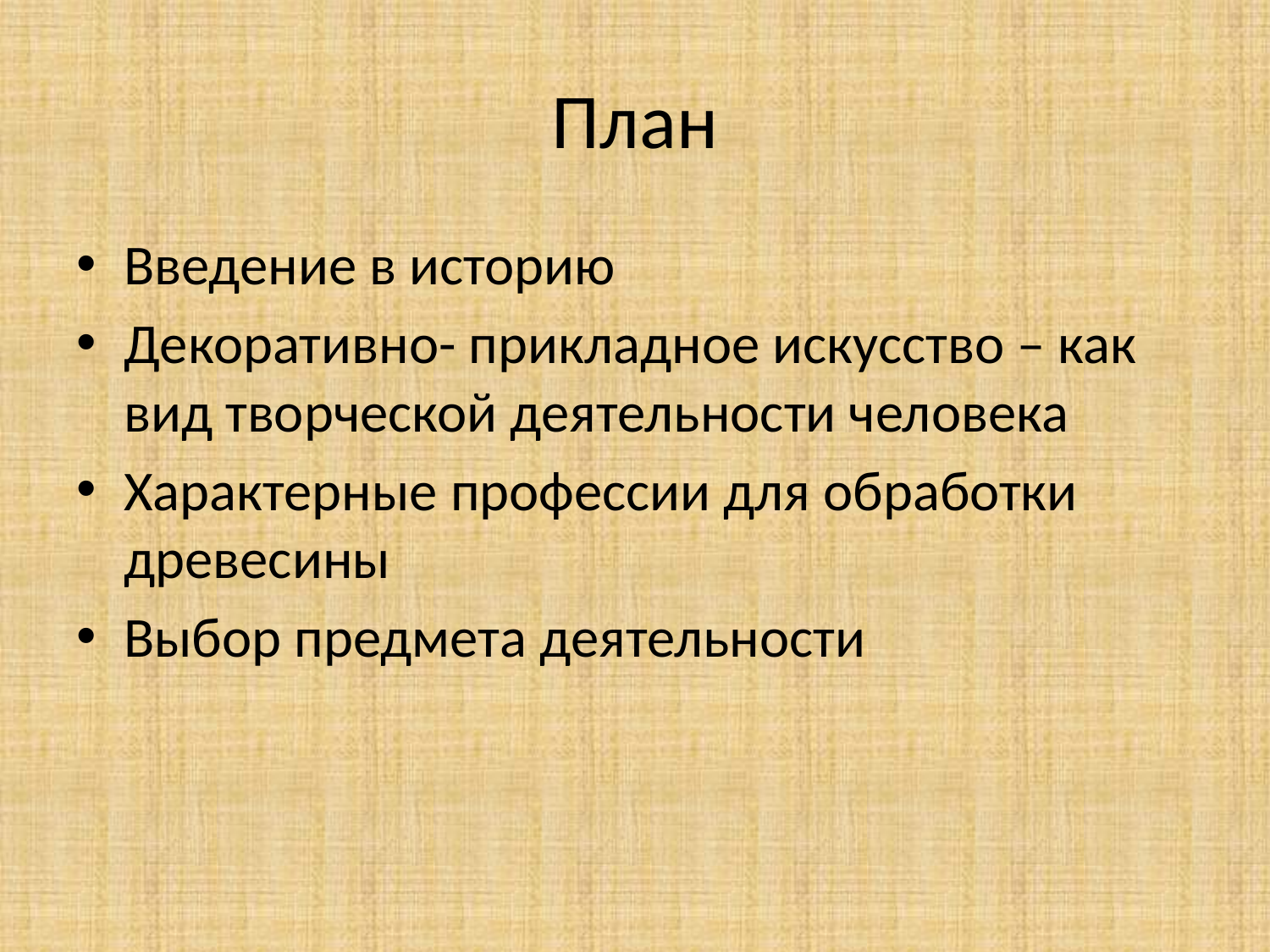

# План
Введение в историю
Декоративно- прикладное искусство – как вид творческой деятельности человека
Характерные профессии для обработки древесины
Выбор предмета деятельности